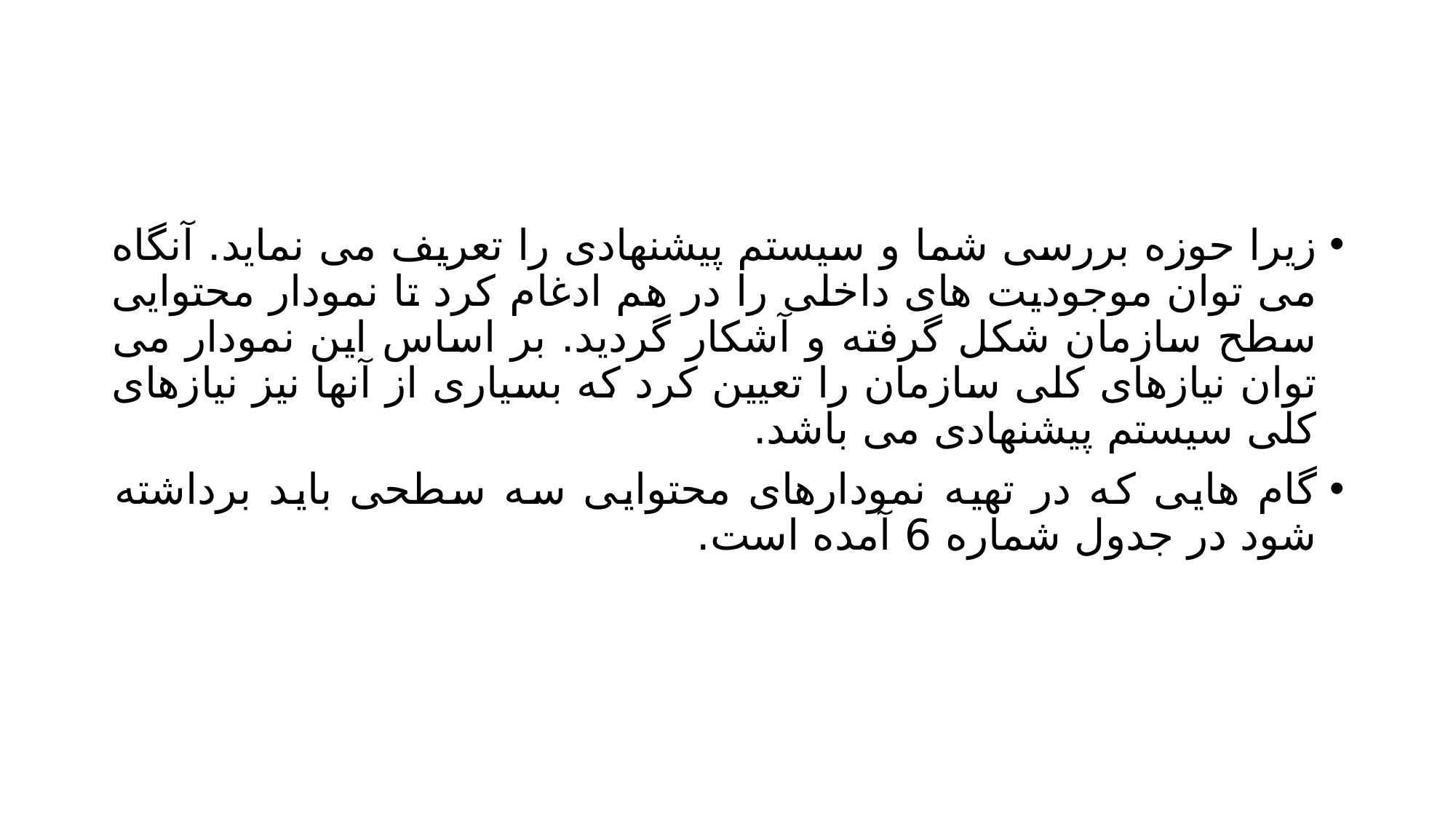

#
زیرا حوزه بررسی شما و سیستم پیشنهادی را تعریف می نماید. آنگاه می توان موجودیت های داخلی را در هم ادغام کرد تا نمودار محتوایی سطح سازمان شکل گرفته و آشکار گردید. بر اساس این نمودار می توان نیازهای کلی سازمان را تعیین کرد که بسیاری از آنها نیز نیازهای کلی سیستم پیشنهادی می باشد.
گام هایی که در تهیه نمودارهای محتوایی سه سطحی باید برداشته شود در جدول شماره 6 آمده است.